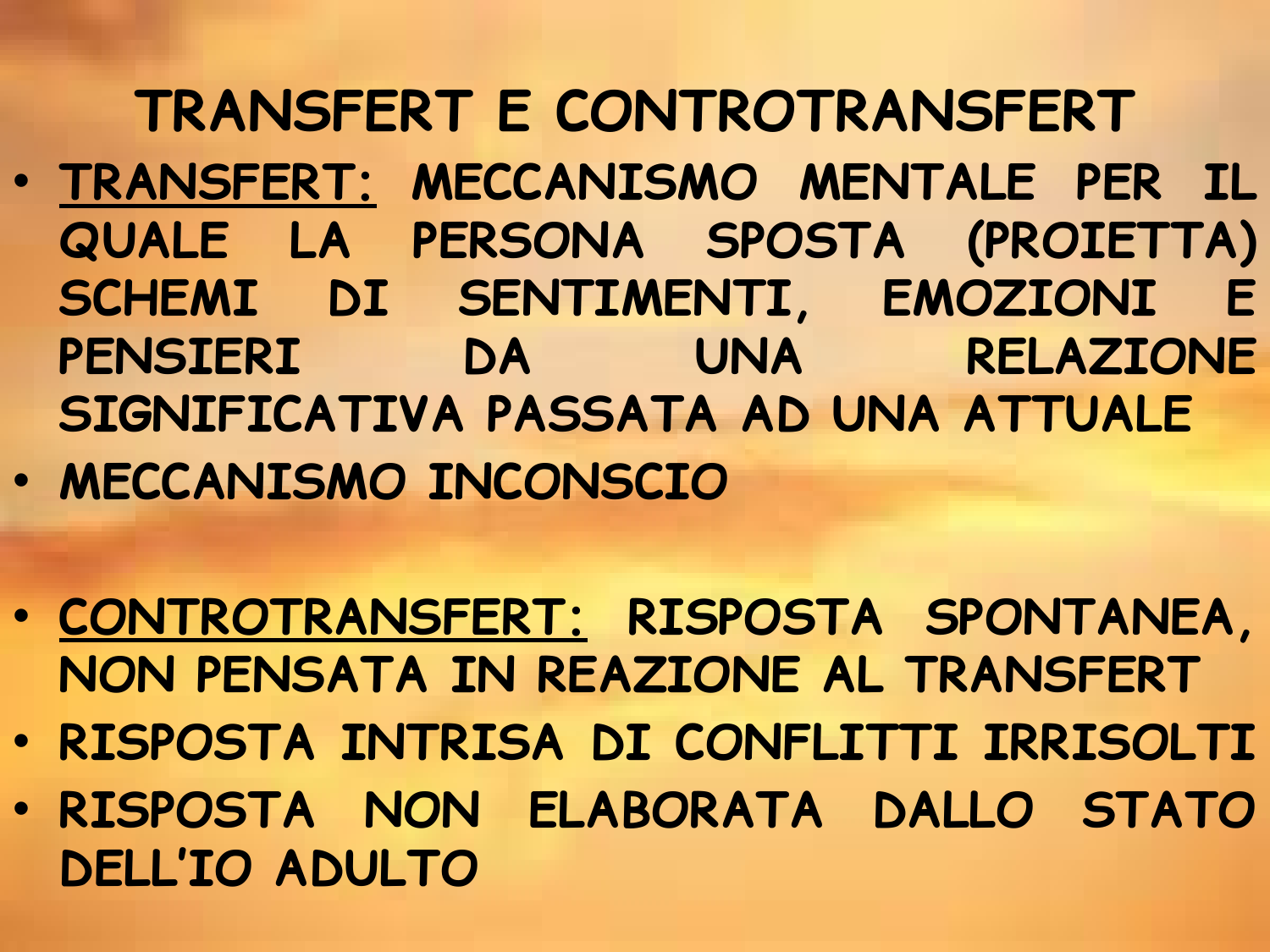

TRANSFERT E CONTROTRANSFERT
TRANSFERT: MECCANISMO MENTALE PER IL QUALE LA PERSONA SPOSTA (PROIETTA) SCHEMI DI SENTIMENTI, EMOZIONI E PENSIERI DA UNA RELAZIONE SIGNIFICATIVA PASSATA AD UNA ATTUALE
MECCANISMO INCONSCIO

CONTROTRANSFERT: RISPOSTA SPONTANEA, NON PENSATA IN REAZIONE AL TRANSFERT
RISPOSTA INTRISA DI CONFLITTI IRRISOLTI
RISPOSTA NON ELABORATA DALLO STATO DELL’IO ADULTO
# Transfert e Controtransfert